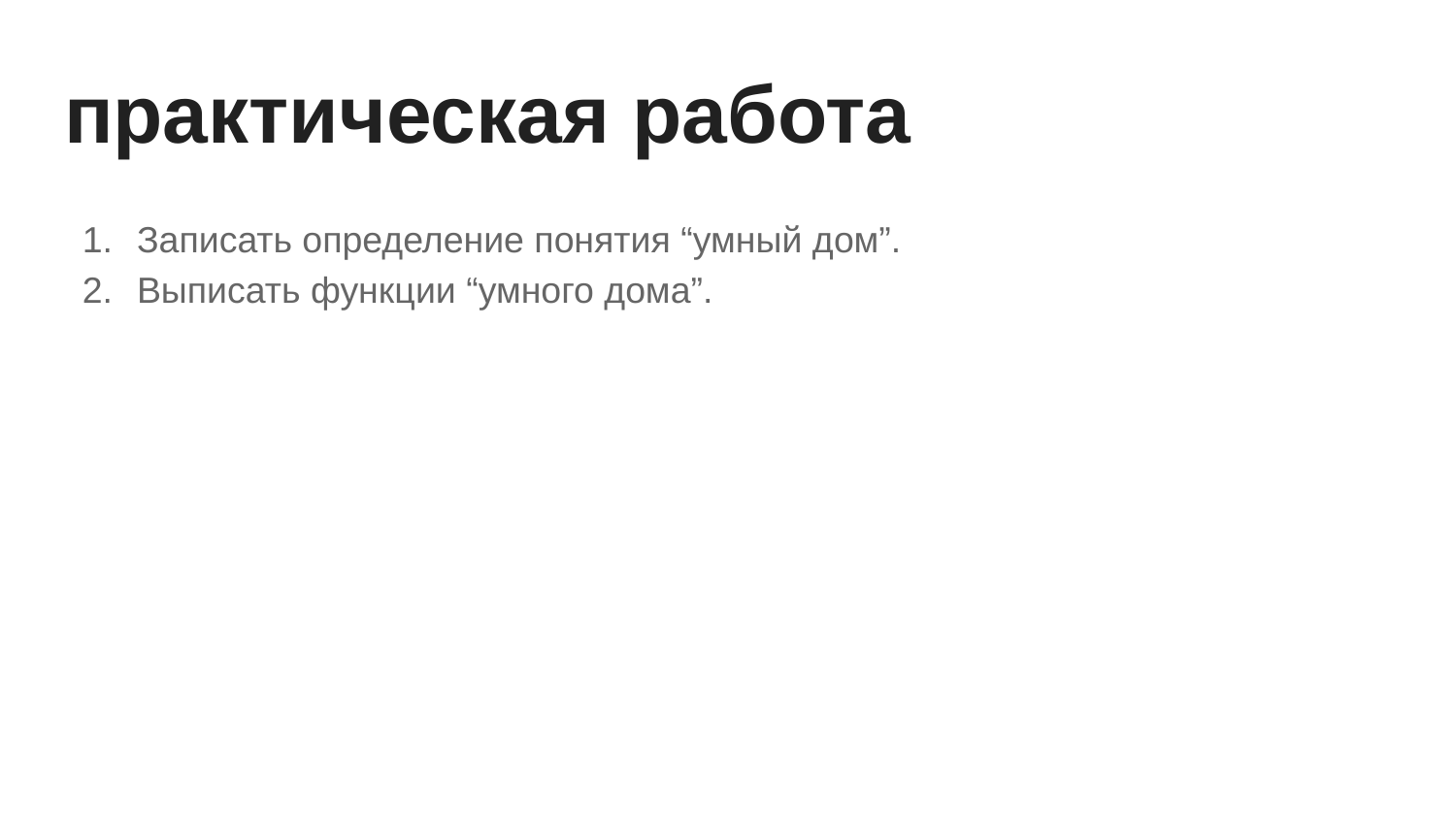

# практическая работа
Записать определение понятия “умный дом”.
Выписать функции “умного дома”.